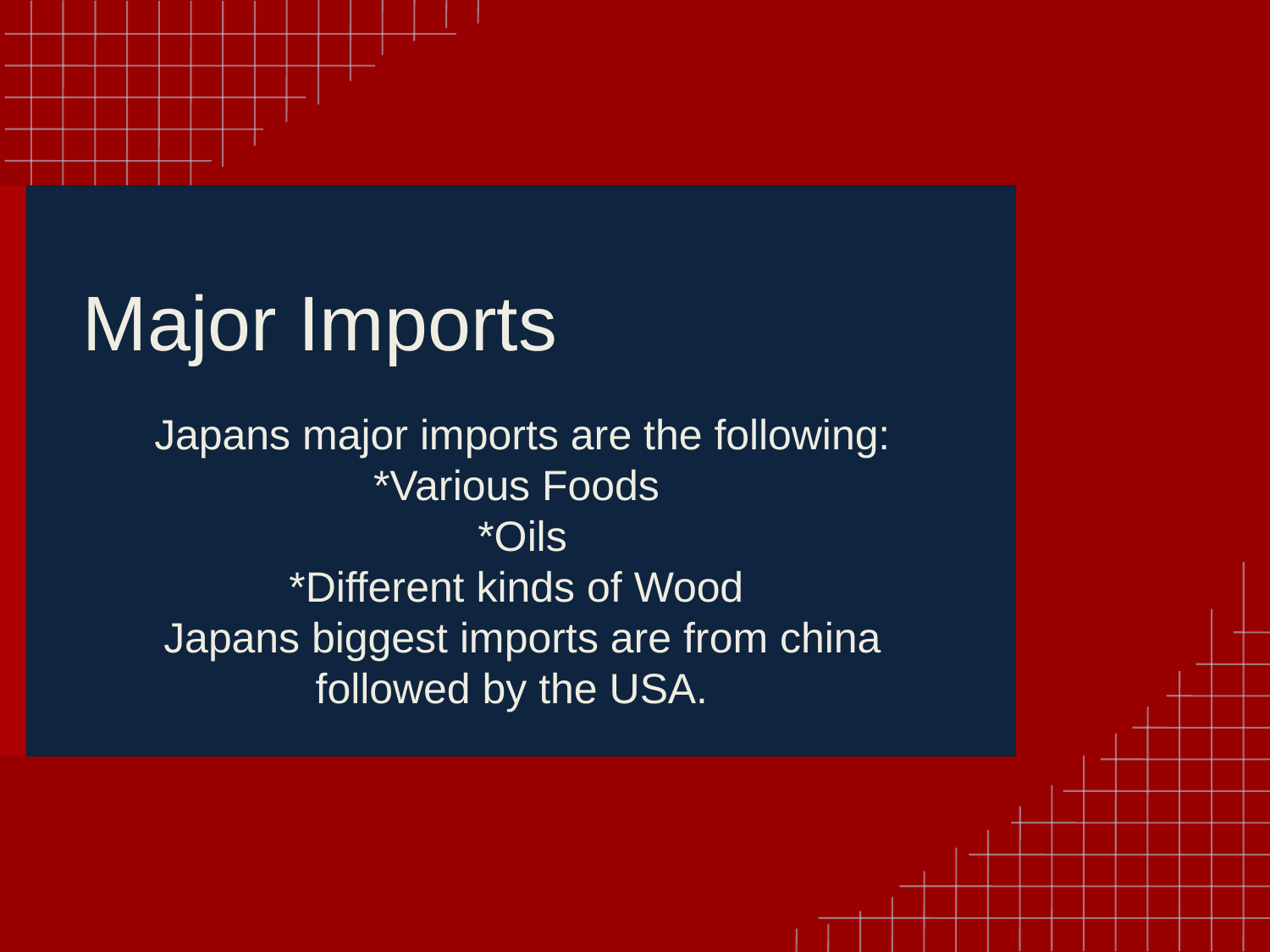

# Major Imports
Japans major imports are the following:
*Various Foods
*Oils
*Different kinds of Wood
Japans biggest imports are from china followed by the USA.